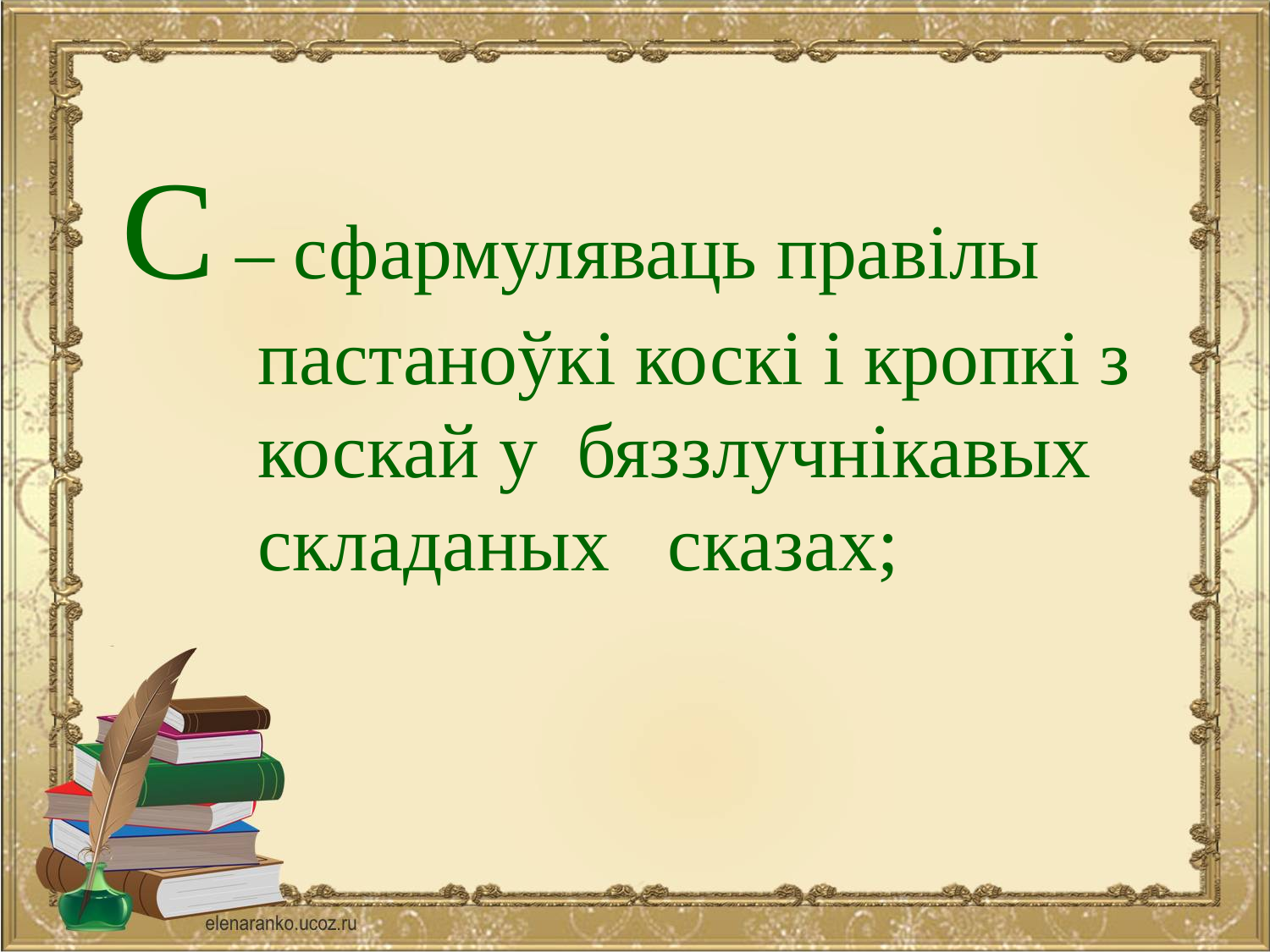

С – сфармуляваць правілы
       пастаноўкі коскі і кропкі з
       коскай у  бяззлучнікавых
       складаных   сказах;